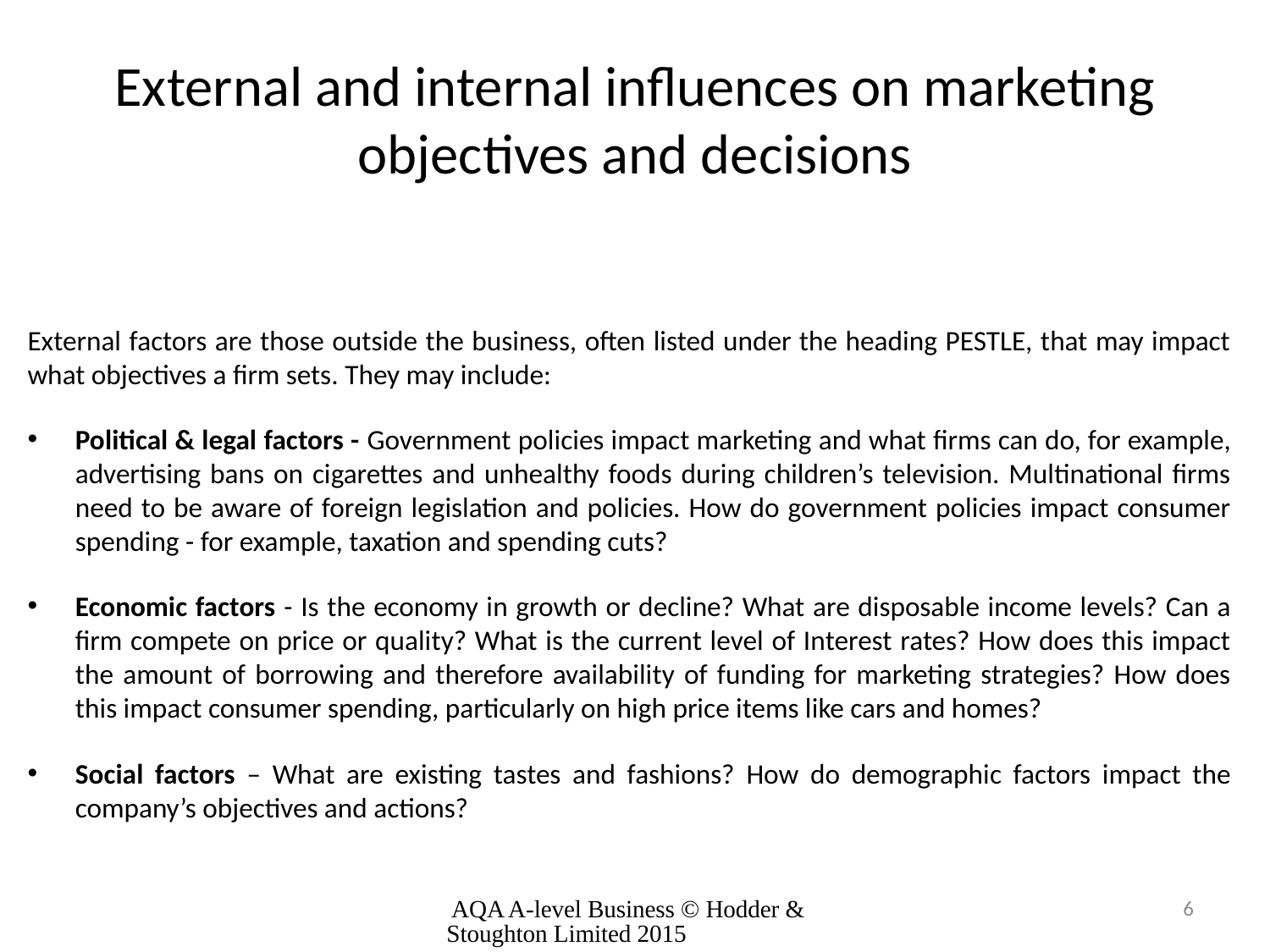

# External and internal influences on marketing objectives and decisions
External factors are those outside the business, often listed under the heading PESTLE, that may impact what objectives a firm sets. They may include:
Political & legal factors - Government policies impact marketing and what firms can do, for example, advertising bans on cigarettes and unhealthy foods during children’s television. Multinational firms need to be aware of foreign legislation and policies. How do government policies impact consumer spending - for example, taxation and spending cuts?
Economic factors - Is the economy in growth or decline? What are disposable income levels? Can a firm compete on price or quality? What is the current level of Interest rates? How does this impact the amount of borrowing and therefore availability of funding for marketing strategies? How does this impact consumer spending, particularly on high price items like cars and homes?
Social factors – What are existing tastes and fashions? How do demographic factors impact the company’s objectives and actions?
 AQA A-level Business © Hodder & Stoughton Limited 2015
6